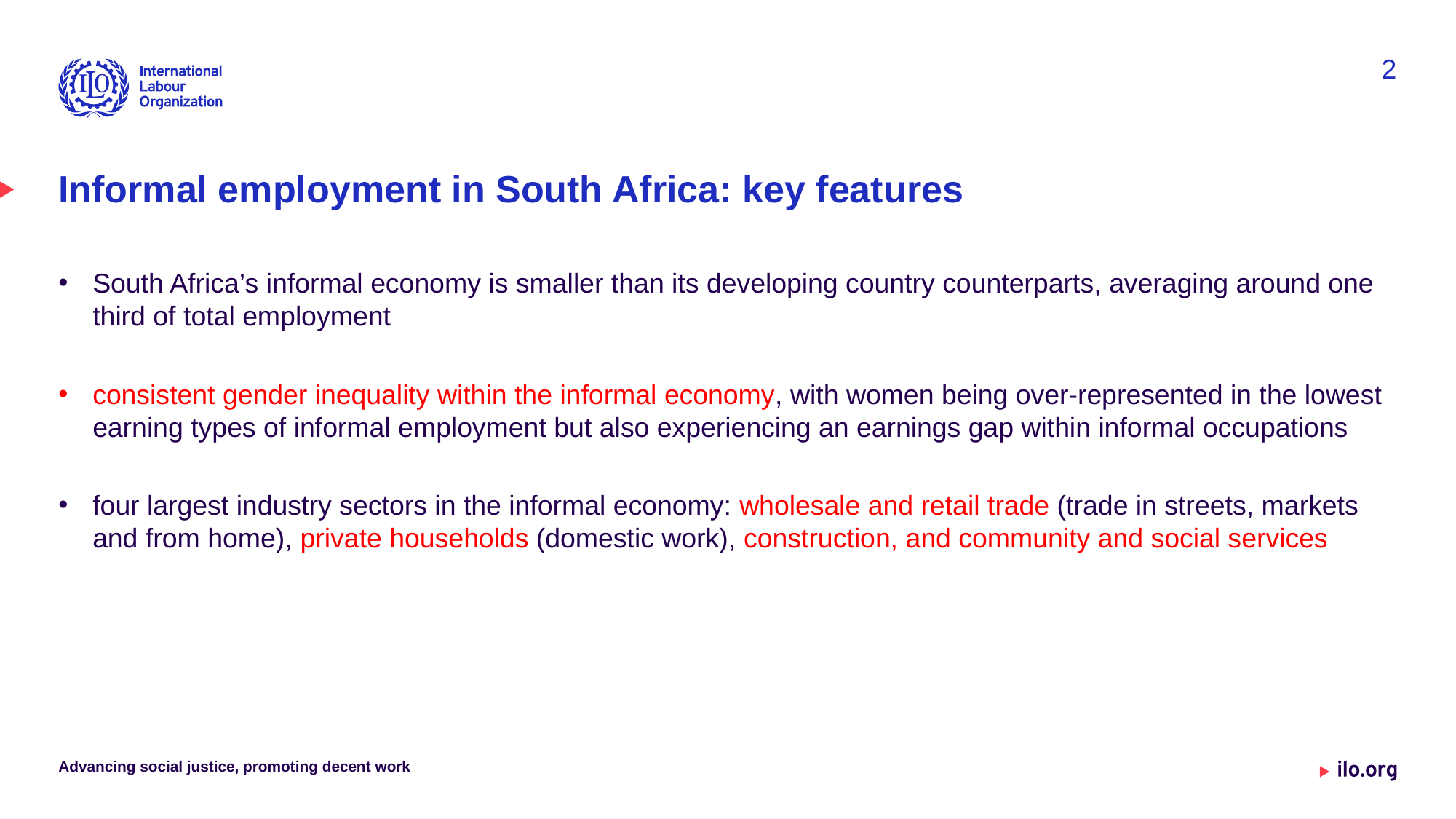

2
# Informal employment in South Africa: key features
South Africa’s informal economy is smaller than its developing country counterparts, averaging around one third of total employment
consistent gender inequality within the informal economy, with women being over-represented in the lowest earning types of informal employment but also experiencing an earnings gap within informal occupations
four largest industry sectors in the informal economy: wholesale and retail trade (trade in streets, markets and from home), private households (domestic work), construction, and community and social services

Advancing social justice, promoting decent work
Date: Monday / 01 / October / 2019